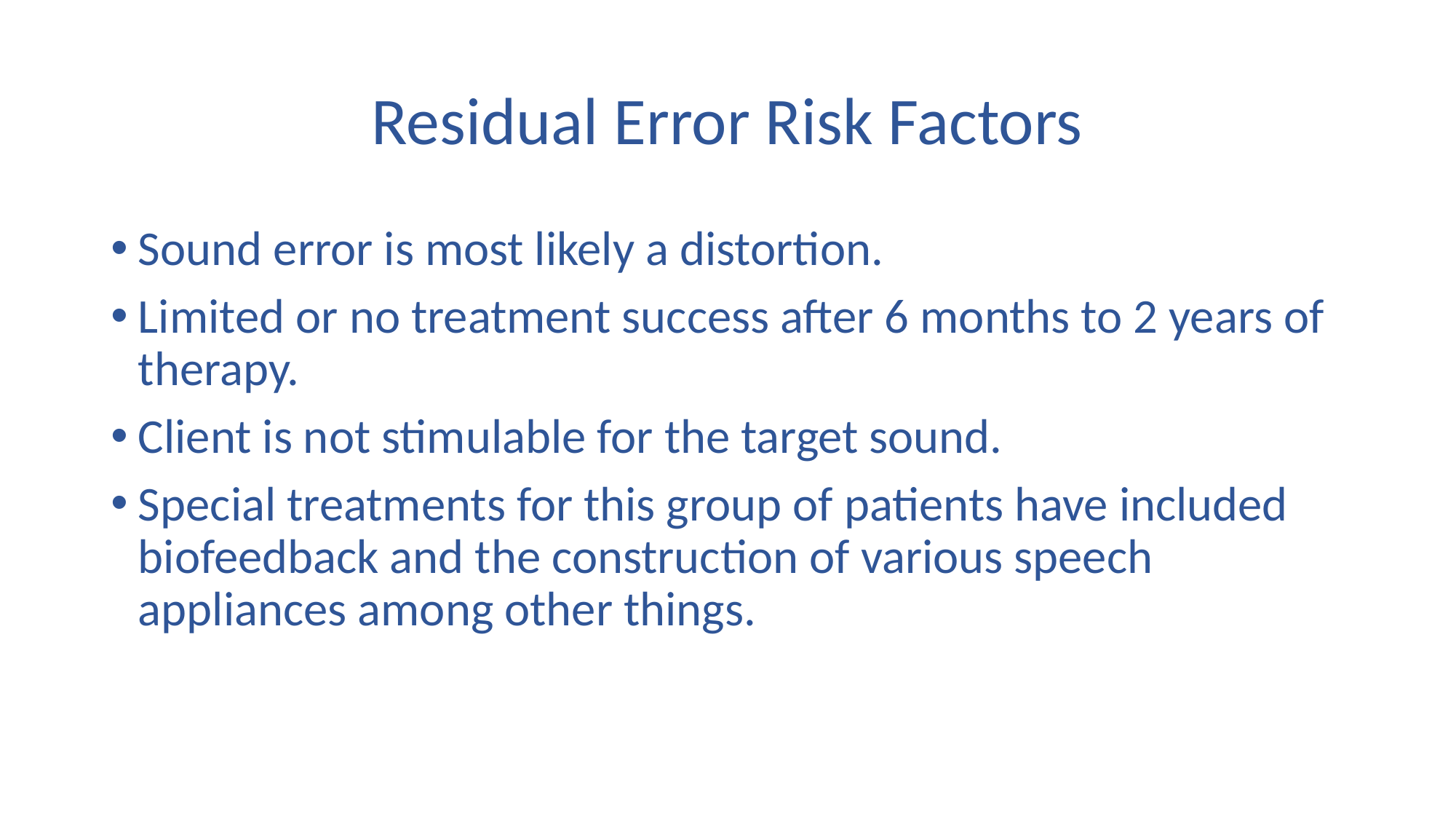

# Residual Error Risk Factors
Sound error is most likely a distortion.
Limited or no treatment success after 6 months to 2 years of therapy.
Client is not stimulable for the target sound.
Special treatments for this group of patients have included biofeedback and the construction of various speech appliances among other things.